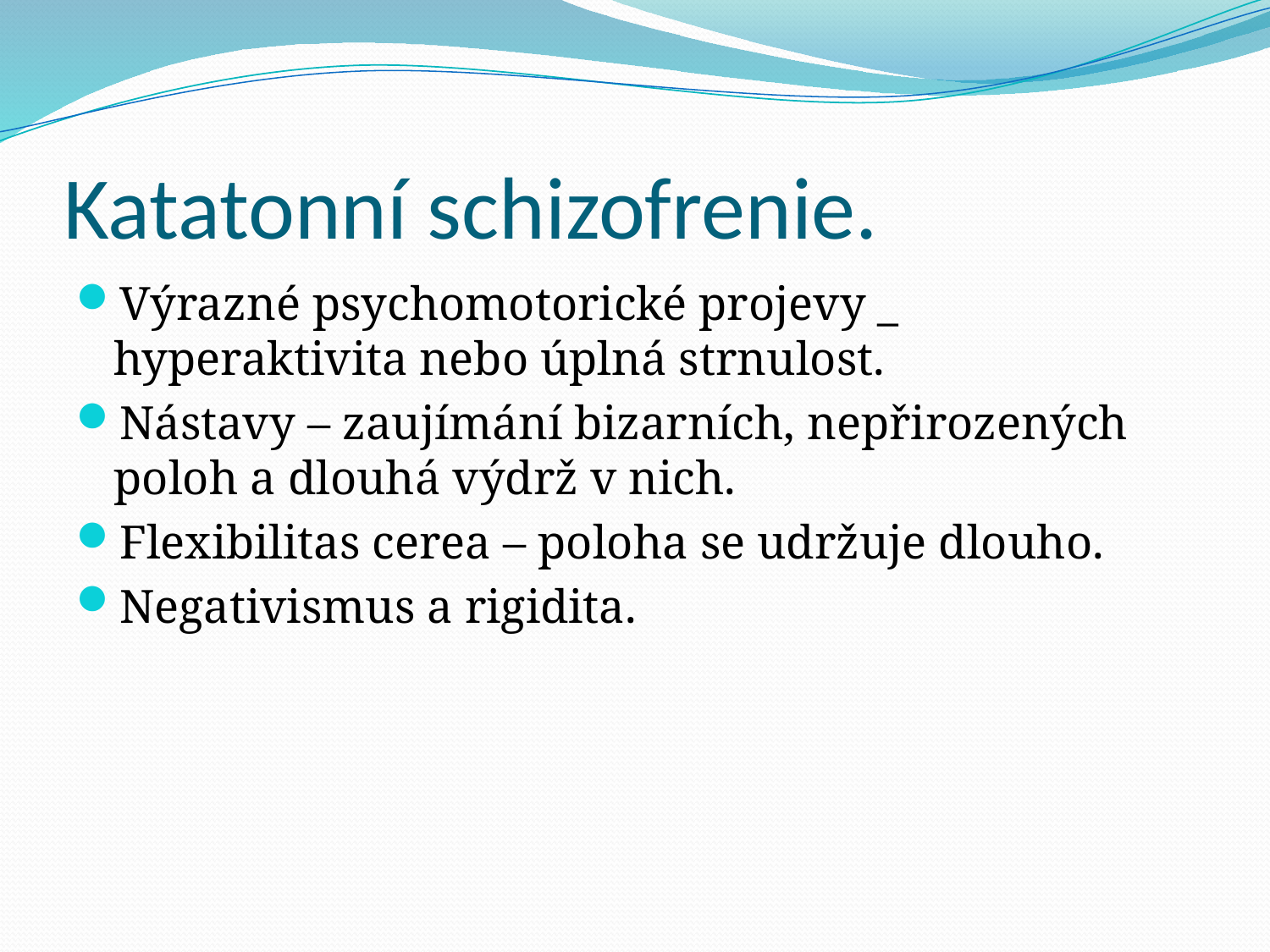

# Katatonní schizofrenie.
Výrazné psychomotorické projevy _ hyperaktivita nebo úplná strnulost.
Nástavy – zaujímání bizarních, nepřirozených poloh a dlouhá výdrž v nich.
Flexibilitas cerea – poloha se udržuje dlouho.
Negativismus a rigidita.